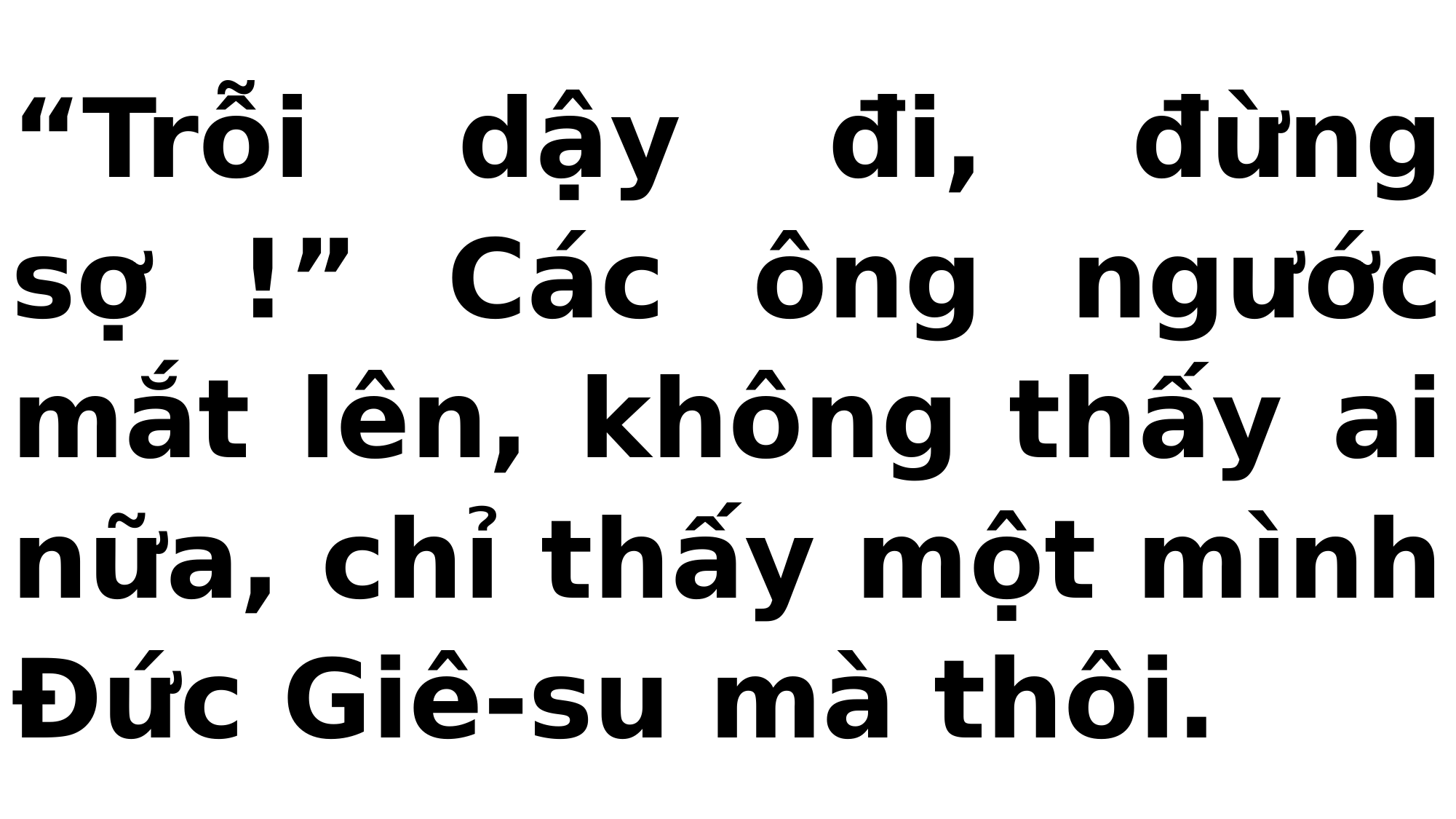

# “Trỗi dậy đi, đừng sợ !” Các ông ngước mắt lên, không thấy ai nữa, chỉ thấy một mình Đức Giê-su mà thôi.